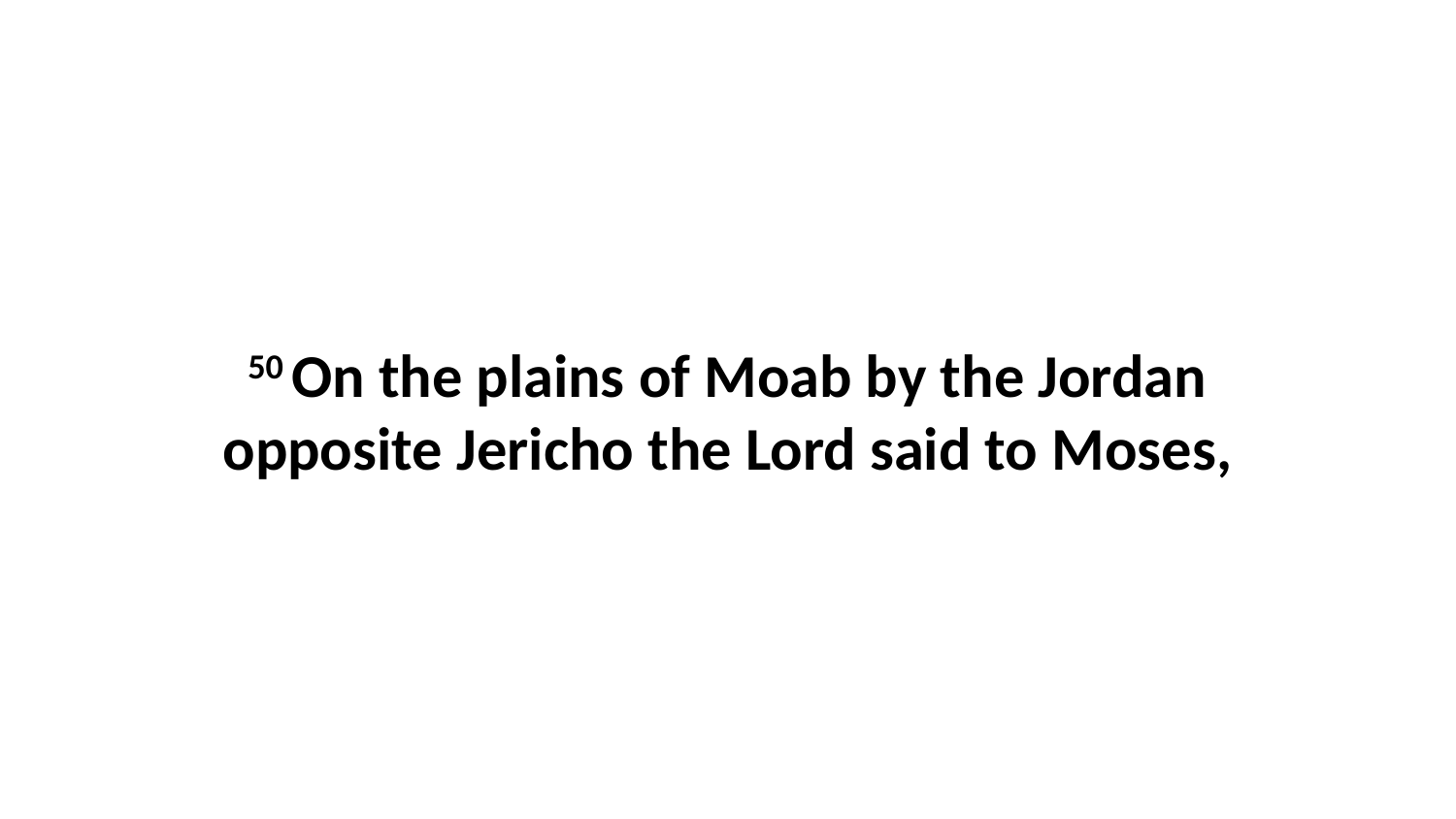

50 On the plains of Moab by the Jordan opposite Jericho the Lord said to Moses,